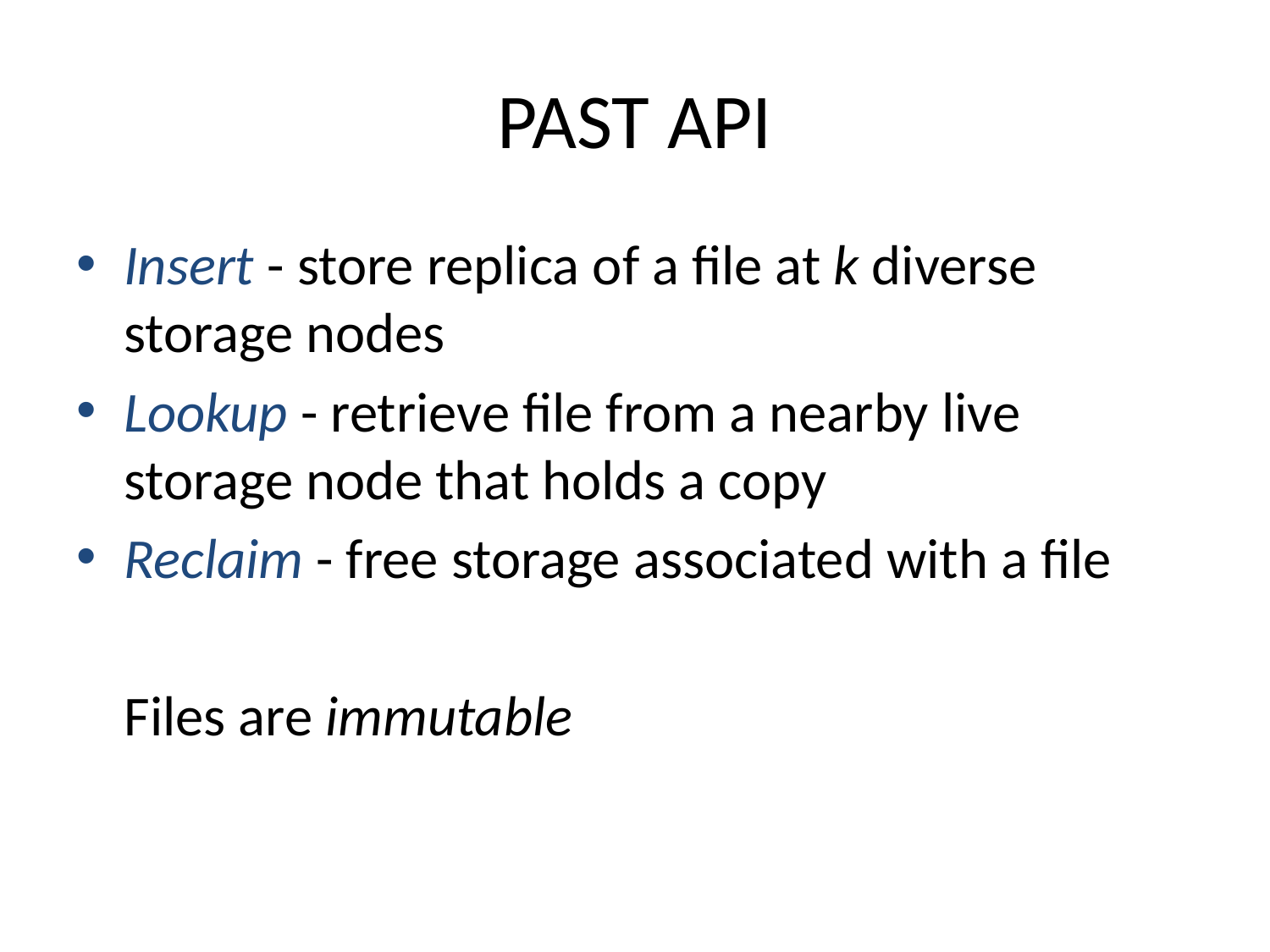

# PAST API
Insert - store replica of a file at k diverse storage nodes
Lookup - retrieve file from a nearby live storage node that holds a copy
Reclaim - free storage associated with a file

	Files are immutable